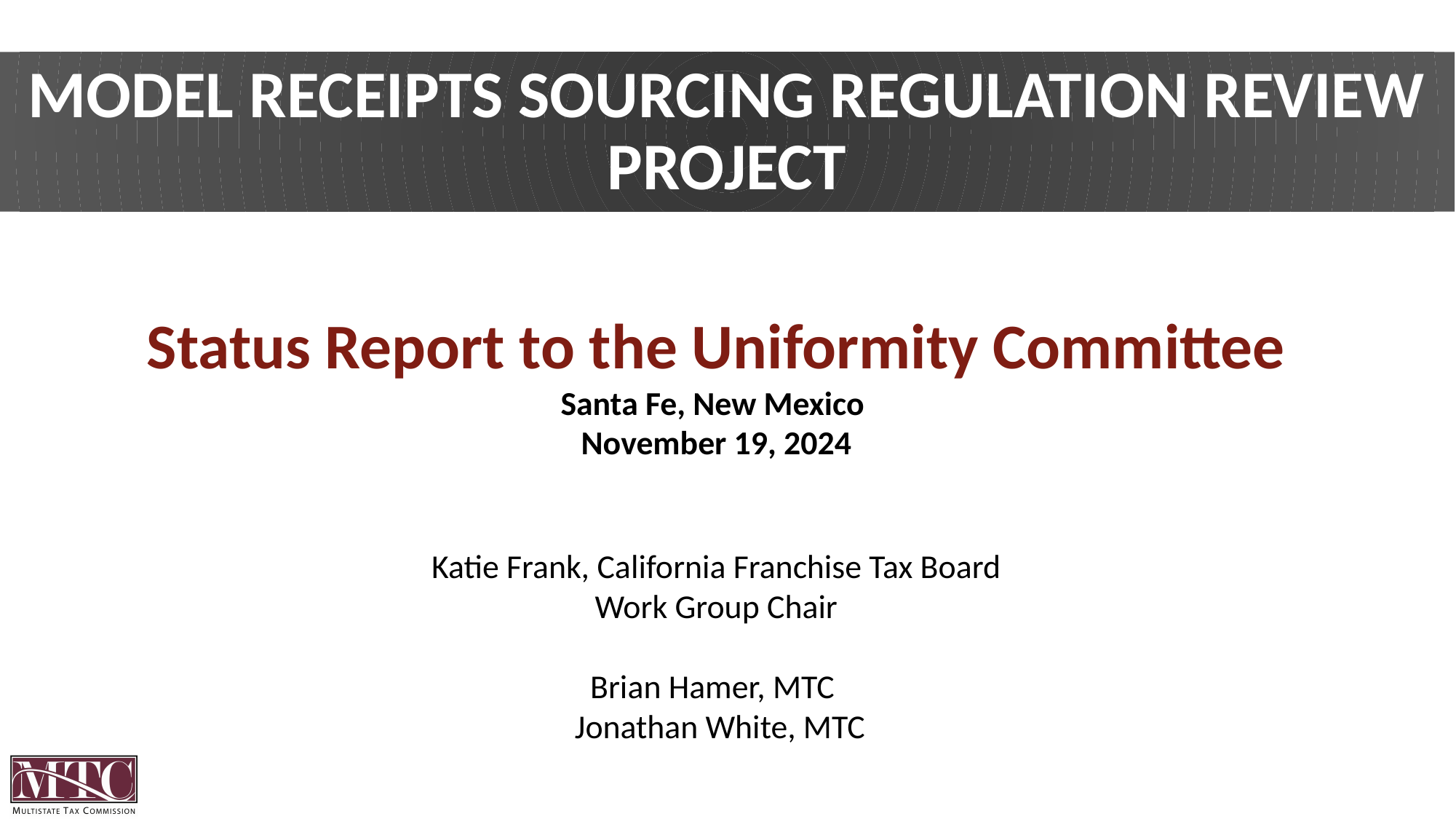

# Model Receipts Sourcing Regulation Review Project

Status Report to the Uniformity Committee
Santa Fe, New Mexico
November 19, 2024

Katie Frank, California Franchise Tax Board
Work Group Chair

Brian Hamer, MTC
 Jonathan White, MTC